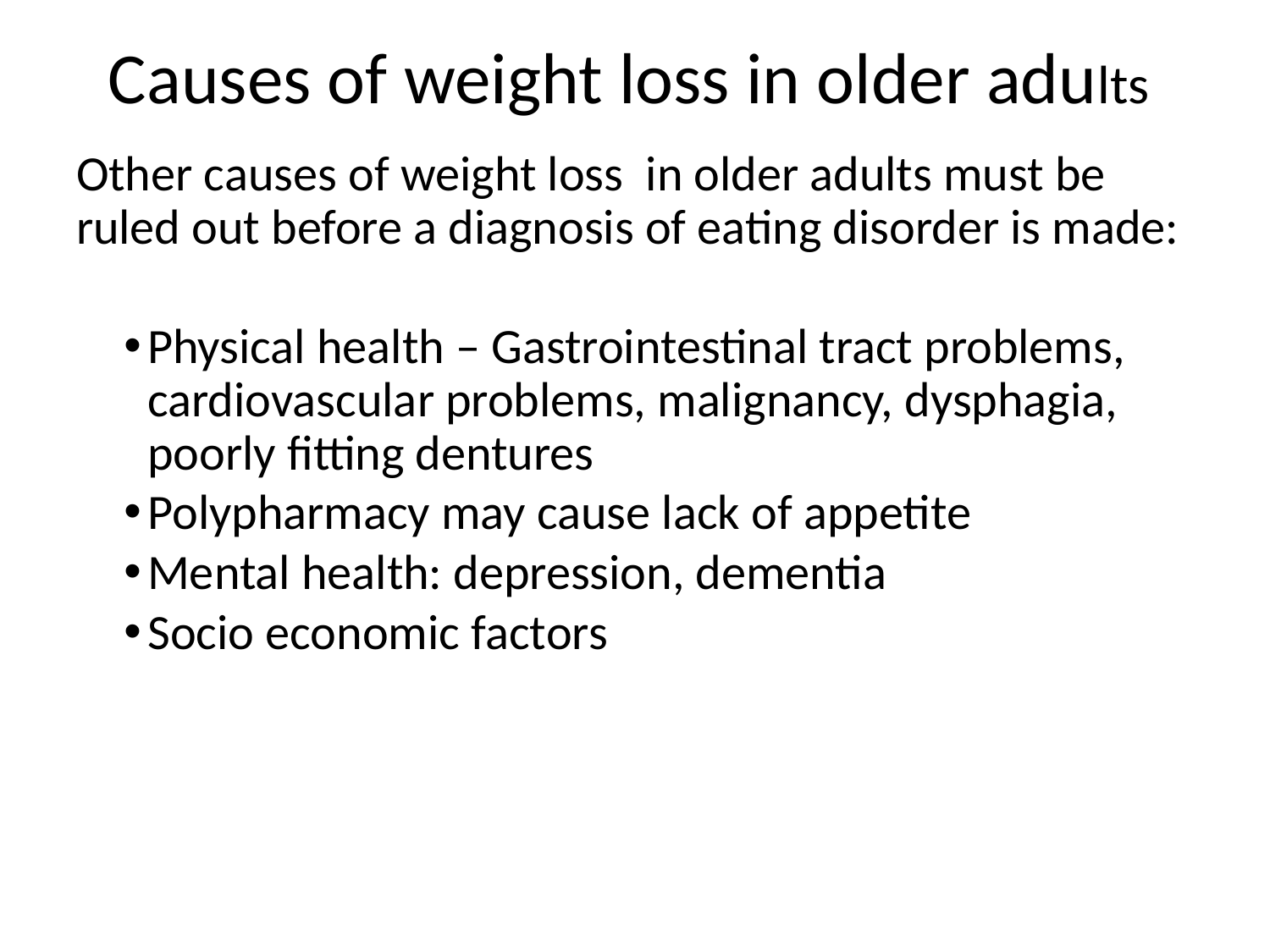

# Causes of weight loss in older adults
Other causes of weight loss  in older adults must be ruled out before a diagnosis of eating disorder is made:

Physical health – Gastrointestinal tract problems, cardiovascular problems, malignancy, dysphagia, poorly fitting dentures
Polypharmacy may cause lack of appetite
Mental health: depression, dementia
Socio economic factors